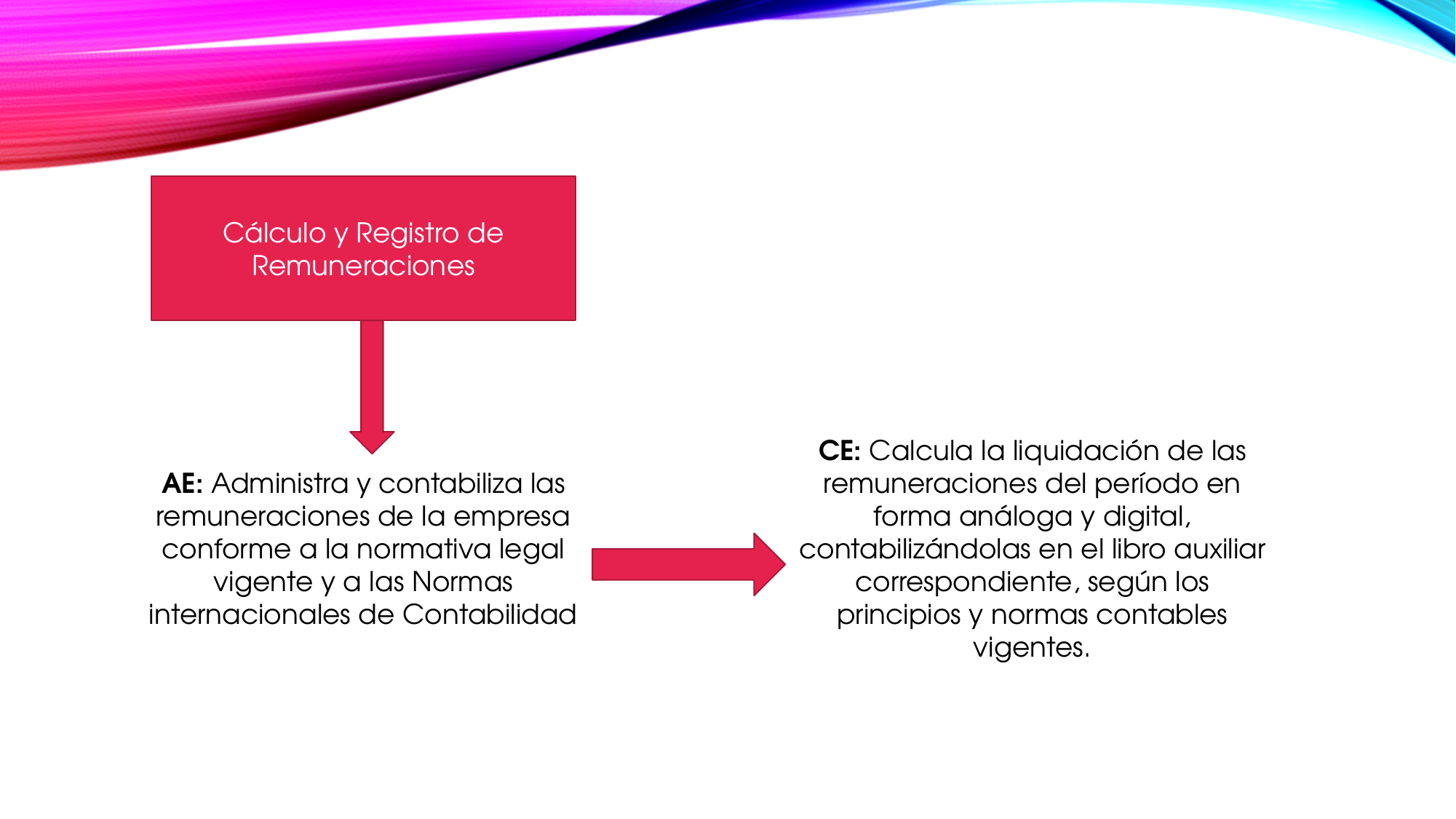

Cálculo y Registro de Remuneraciones

CE: Calcula la liquidación de las remuneraciones del período en forma análoga y digital, contabilizándolas en el libro auxiliar correspondiente, según los principios y normas contables vigentes.
AE: Administra y contabiliza las remuneraciones de la empresa conforme a la normativa legal vigente y a las Normas internacionales de Contabilidad